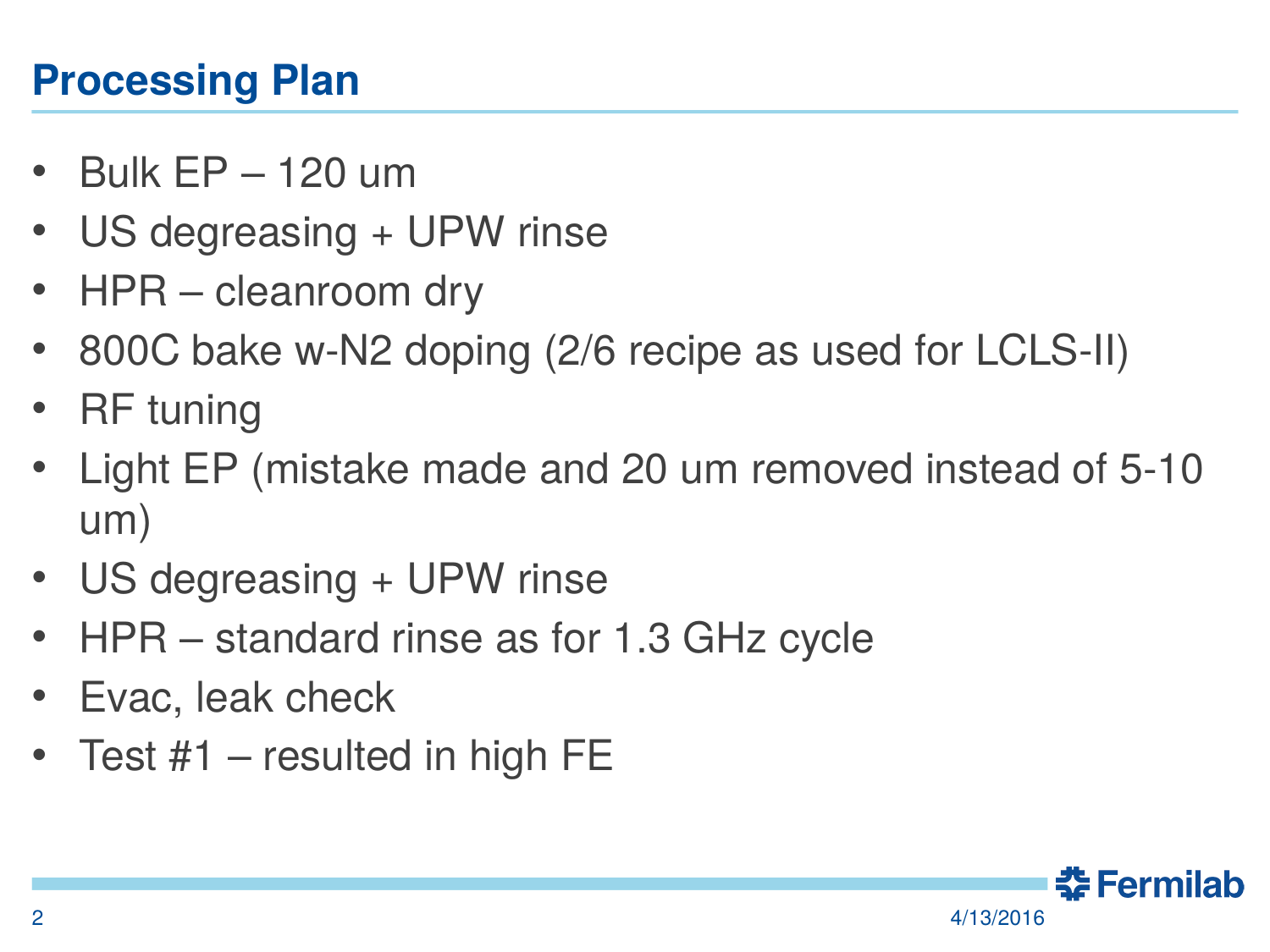

# Processing Plan
Bulk EP – 120 um
US degreasing + UPW rinse
HPR – cleanroom dry
800C bake w-N2 doping (2/6 recipe as used for LCLS-II)
RF tuning
Light EP (mistake made and 20 um removed instead of 5-10 um)
US degreasing + UPW rinse
HPR – standard rinse as for 1.3 GHz cycle
Evac, leak check
Test #1 – resulted in high FE

2
4/13/2016